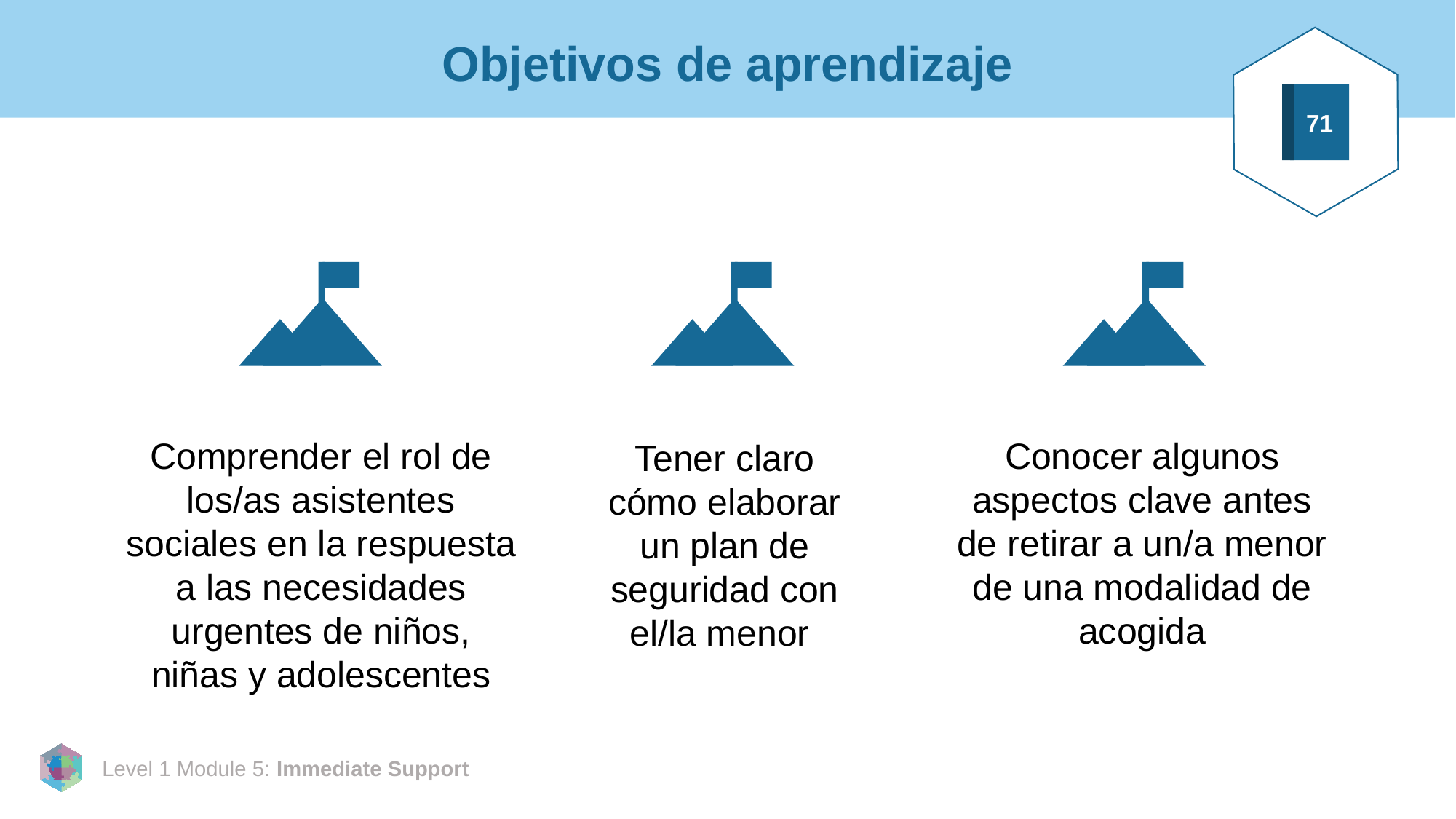

# Objetivos de aprendizaje

71

Comprender el rol de los/as asistentes sociales en la respuesta a las necesidades urgentes de niños, niñas y adolescentes
Conocer algunos aspectos clave antes de retirar a un/a menor de una modalidad de acogida
Tener claro cómo elaborar un plan de seguridad con el/la menor